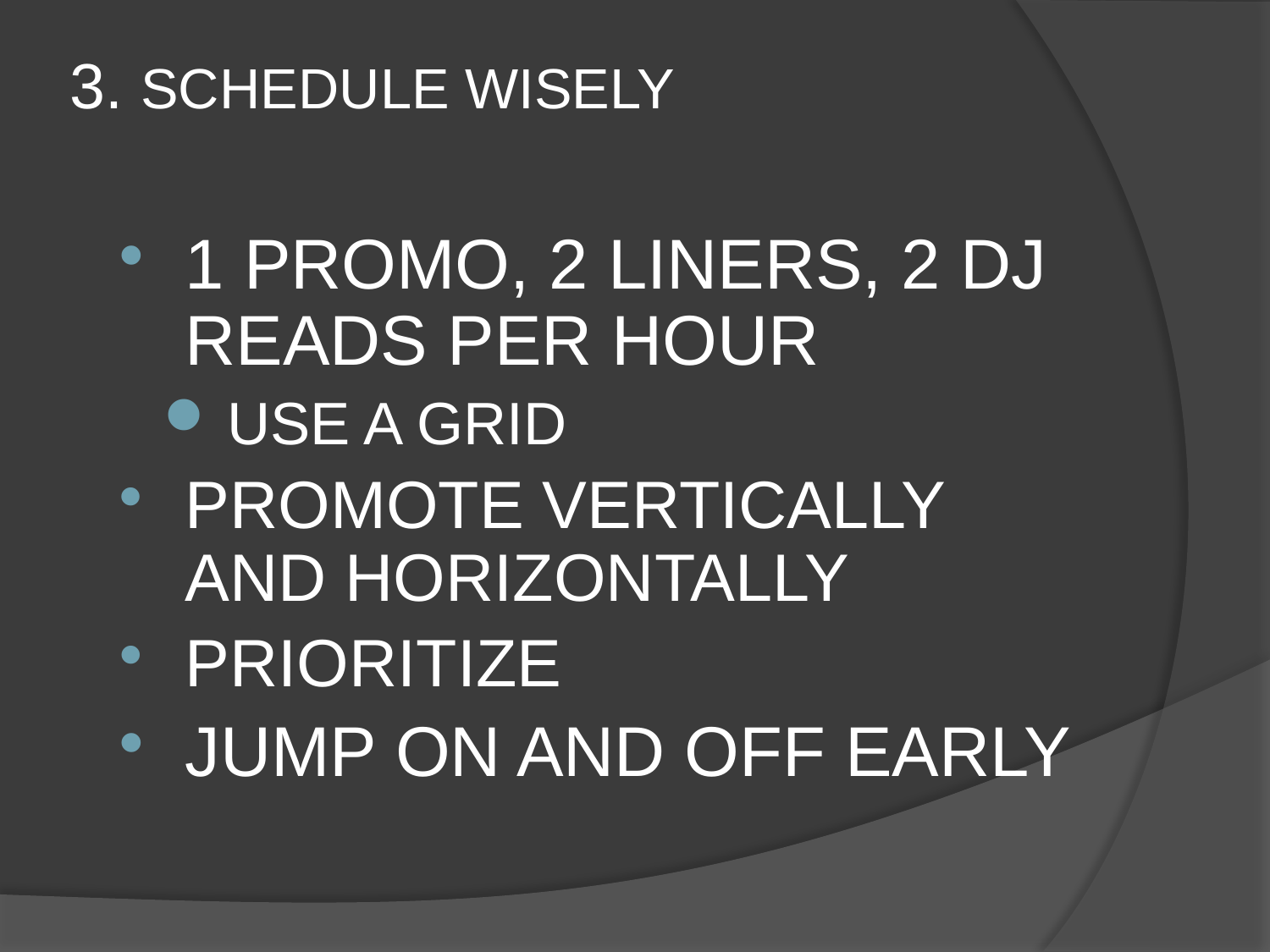

# 3. SCHEDULE WISELY
1 PROMO, 2 LINERS, 2 DJ READS PER HOUR
USE A GRID
PROMOTE VERTICALLY AND HORIZONTALLY
PRIORITIZE
JUMP ON AND OFF EARLY